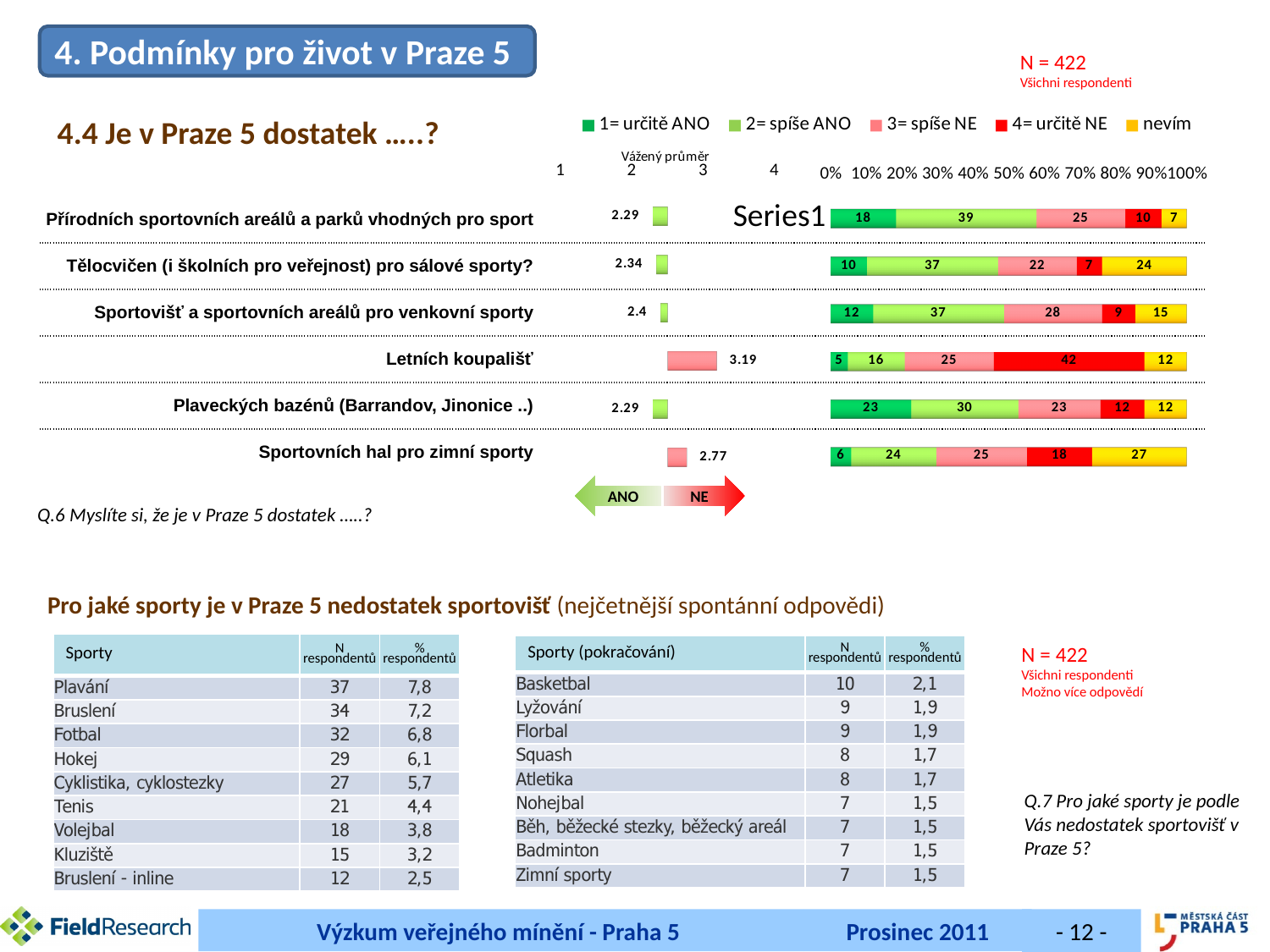

4. Podmínky pro život v Praze 5
N = 422
Všichni respondenti
4.4 Je v Praze 5 dostatek …..?

[unsupported chart]

[unsupported chart]

| Přírodních sportovních areálů a parků vhodných pro sport |  |
| --- | --- |
| Tělocvičen (i školních pro veřejnost) pro sálové sporty? |  |
| Sportovišť a sportovních areálů pro venkovní sporty |  |
| Letních koupališť |  |
| Plaveckých bazénů (Barrandov, Jinonice ..) |  |
| Sportovních hal pro zimní sporty |  |
ANO
NE
Q.6 Myslíte si, že je v Praze 5 dostatek …..?
Pro jaké sporty je v Praze 5 nedostatek sportovišť (nejčetnější spontánní odpovědi)
| Sporty | N respondentů | % respondentů |
| --- | --- | --- |
| Plavání | 37 | 7,8 |
| Bruslení | 34 | 7,2 |
| Fotbal | 32 | 6,8 |
| Hokej | 29 | 6,1 |
| Cyklistika, cyklostezky | 27 | 5,7 |
| Tenis | 21 | 4,4 |
| Volejbal | 18 | 3,8 |
| Kluziště | 15 | 3,2 |
| Bruslení - inline | 12 | 2,5 |
| Sporty (pokračování) | N respondentů | % respondentů |
| --- | --- | --- |
| Basketbal | 10 | 2,1 |
| Lyžování | 9 | 1,9 |
| Florbal | 9 | 1,9 |
| Squash | 8 | 1,7 |
| Atletika | 8 | 1,7 |
| Nohejbal | 7 | 1,5 |
| Běh, běžecké stezky, běžecký areál | 7 | 1,5 |
| Badminton | 7 | 1,5 |
| Zimní sporty | 7 | 1,5 |
N = 422
Všichni respondenti
Možno více odpovědí
Q.7 Pro jaké sporty je podle Vás nedostatek sportovišť v Praze 5?